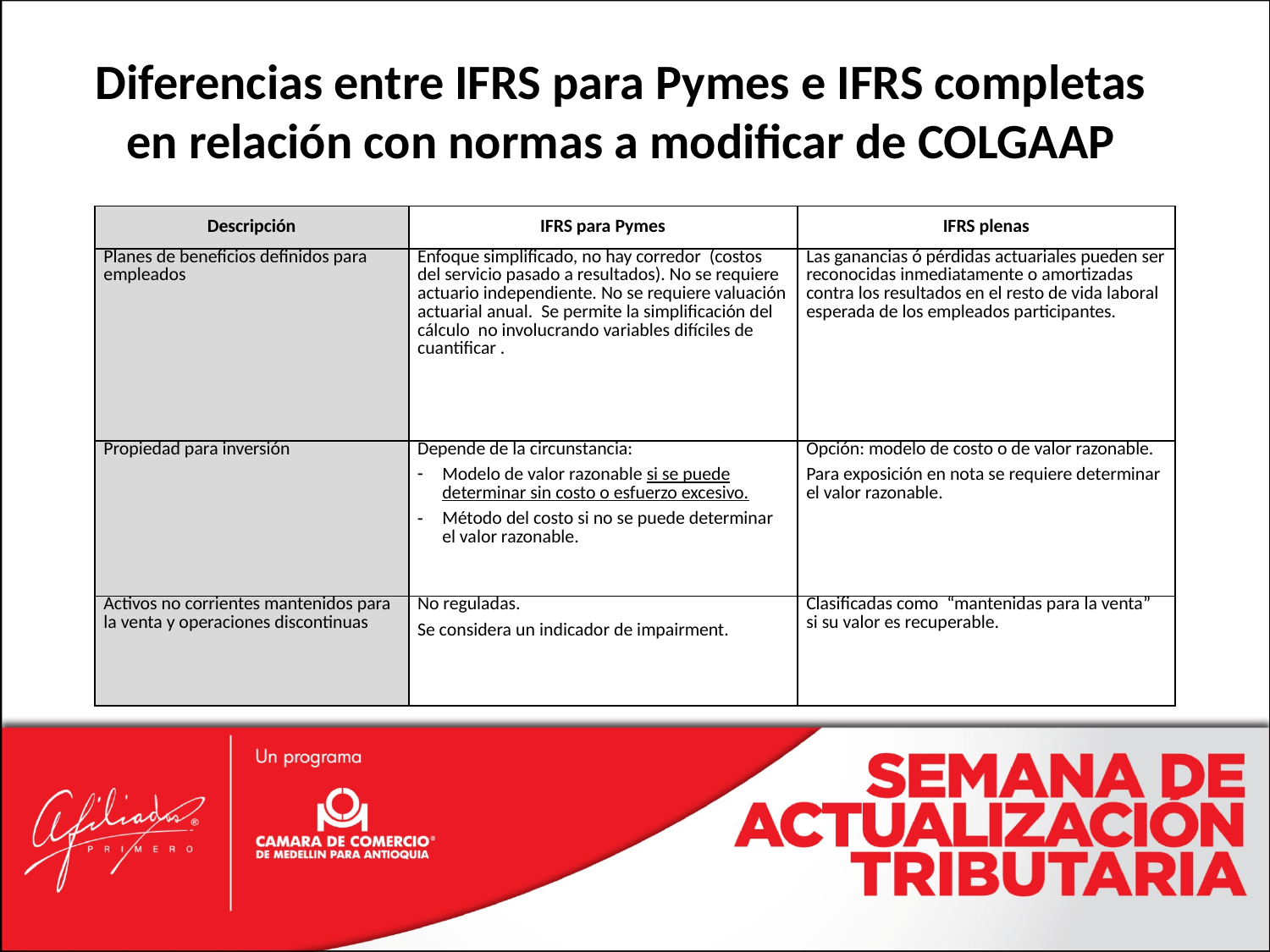

# Diferencias entre IFRS para Pymes e IFRS completas en relación con normas a modificar de COLGAAP
| Descripción | IFRS para Pymes | IFRS plenas |
| --- | --- | --- |
| Planes de beneficios definidos para empleados | Enfoque simplificado, no hay corredor (costos del servicio pasado a resultados). No se requiere actuario independiente. No se requiere valuación actuarial anual. Se permite la simplificación del cálculo no involucrando variables difíciles de cuantificar . | Las ganancias ó pérdidas actuariales pueden ser reconocidas inmediatamente o amortizadas contra los resultados en el resto de vida laboral esperada de los empleados participantes. |
| Propiedad para inversión | Depende de la circunstancia: Modelo de valor razonable si se puede determinar sin costo o esfuerzo excesivo. Método del costo si no se puede determinar el valor razonable. | Opción: modelo de costo o de valor razonable. Para exposición en nota se requiere determinar el valor razonable. |
| Activos no corrientes mantenidos para la venta y operaciones discontinuas | No reguladas. Se considera un indicador de impairment. | Clasificadas como “mantenidas para la venta” si su valor es recuperable. |